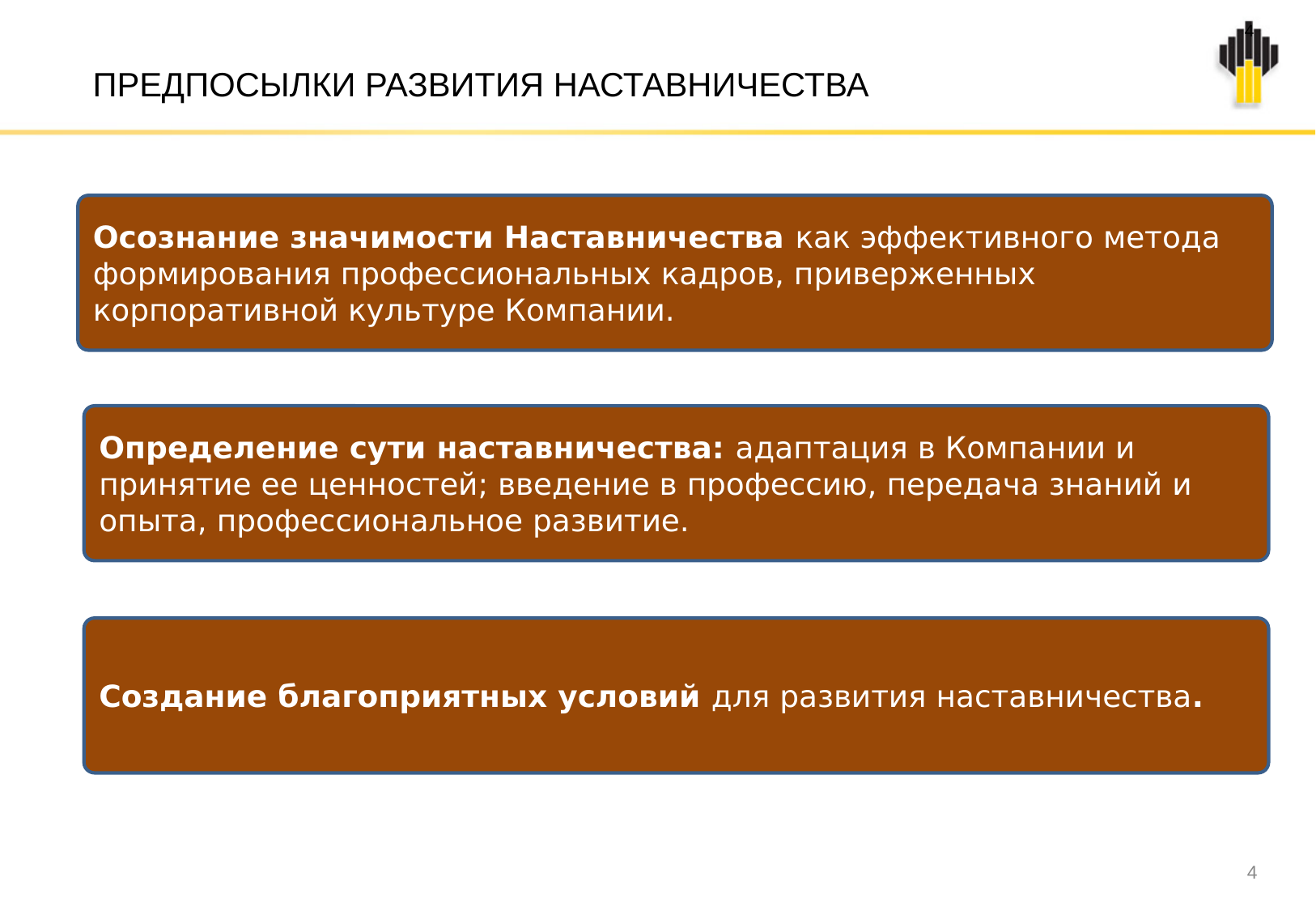

4
 ПРЕДПОСЫЛКИ РАЗВИТИЯ НАСТАВНИЧЕСТВА
Осознание значимости Наставничества как эффективного метода формирования профессиональных кадров, приверженных корпоративной культуре Компании.

Определение сути наставничества: адаптация в Компании и принятие ее ценностей; введение в профессию, передача знаний и опыта, профессиональное развитие.

Создание благоприятных условий для развития наставничества.
4